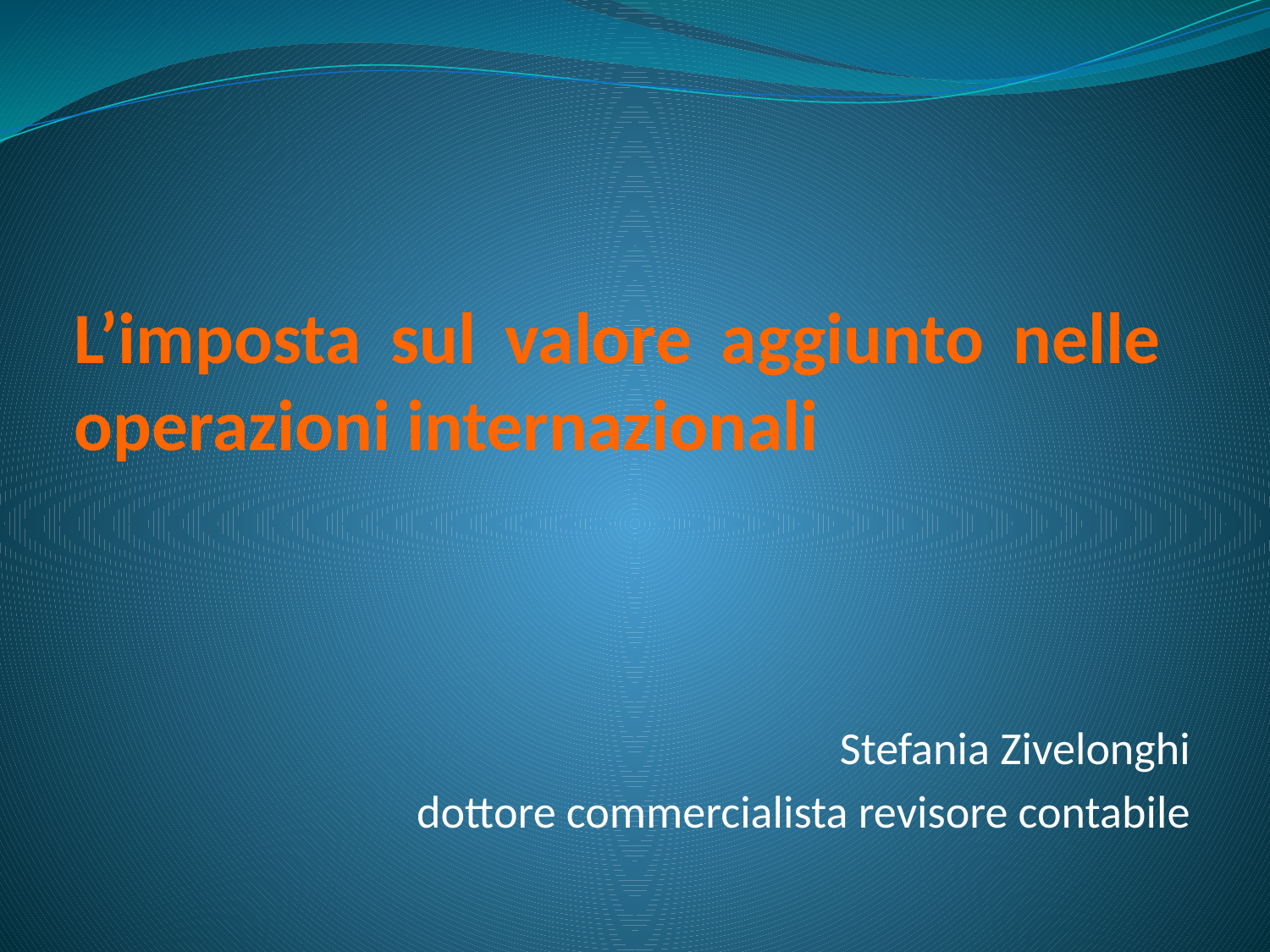

# L’imposta sul valore aggiunto nelle operazioni internazionali
Stefania Zivelonghi
dottore commercialista revisore contabile